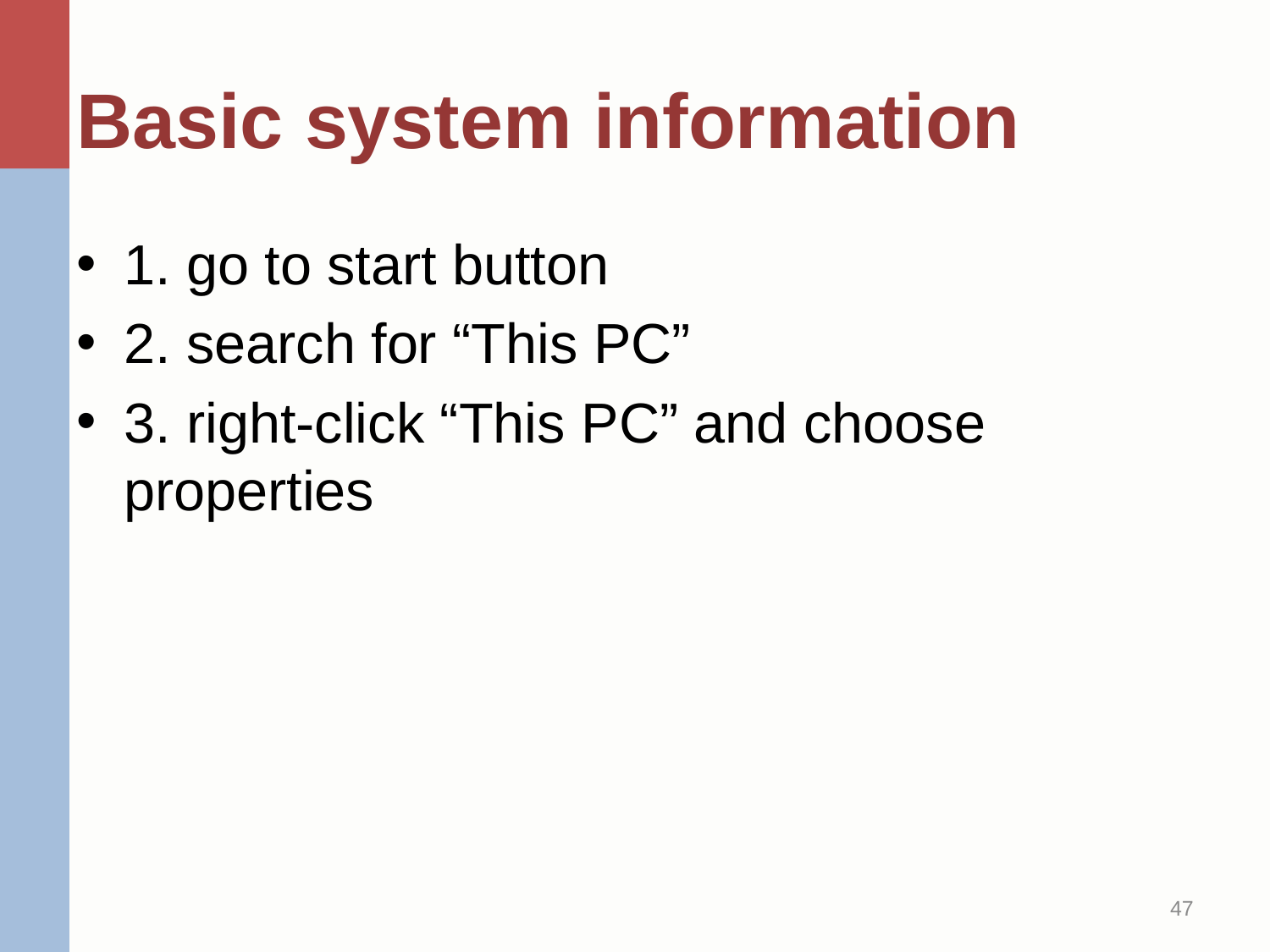

# Basic system information
1. go to start button
2. search for “This PC”
3. right-click “This PC” and choose properties
47